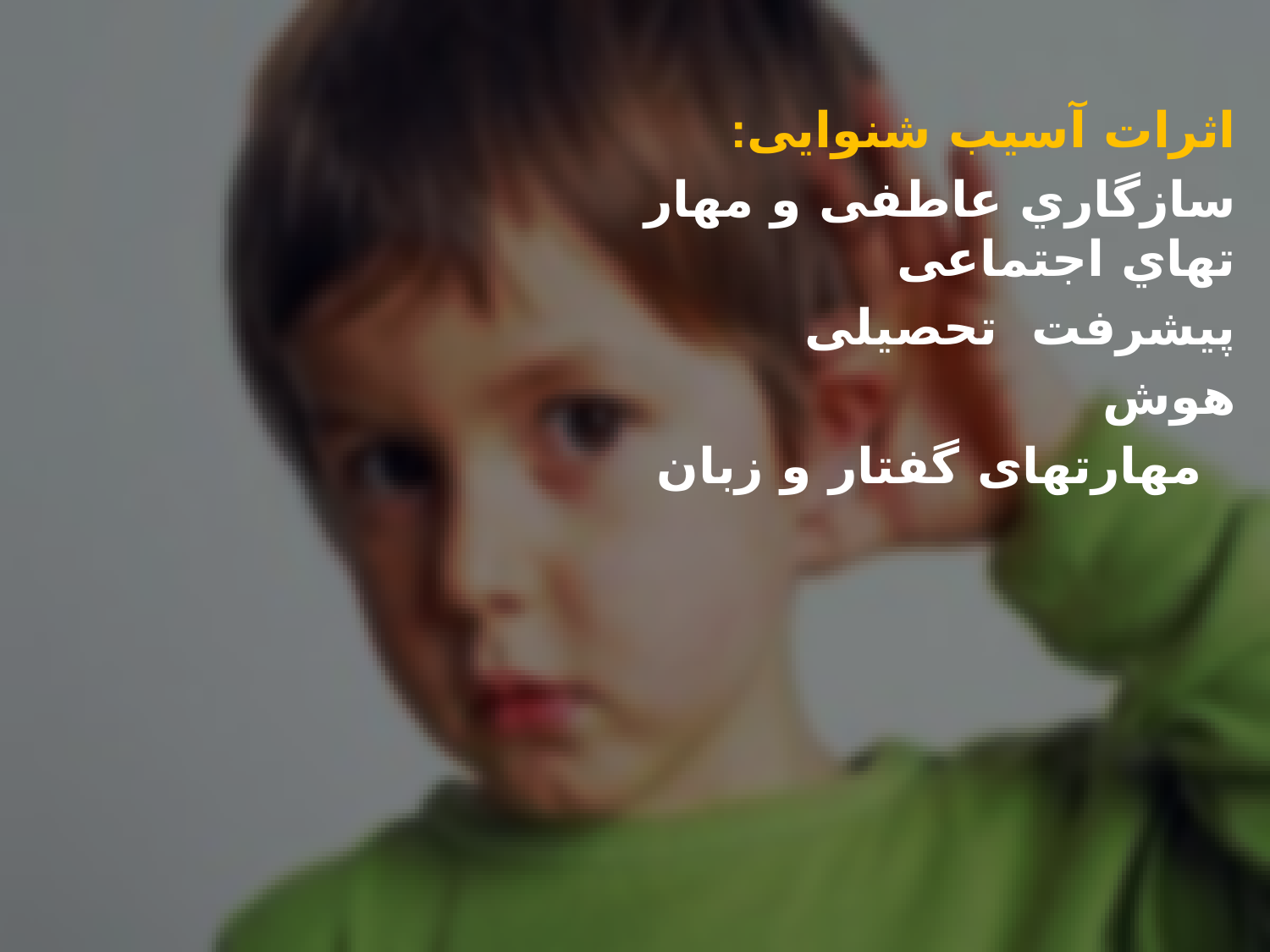

:اثرات آسیب شنوایی
سازگاري عاطفی و مهار تهاي اجتماعی
پیشرفت  تحصیلی
هوش
مهارتهای گفتار و زبان